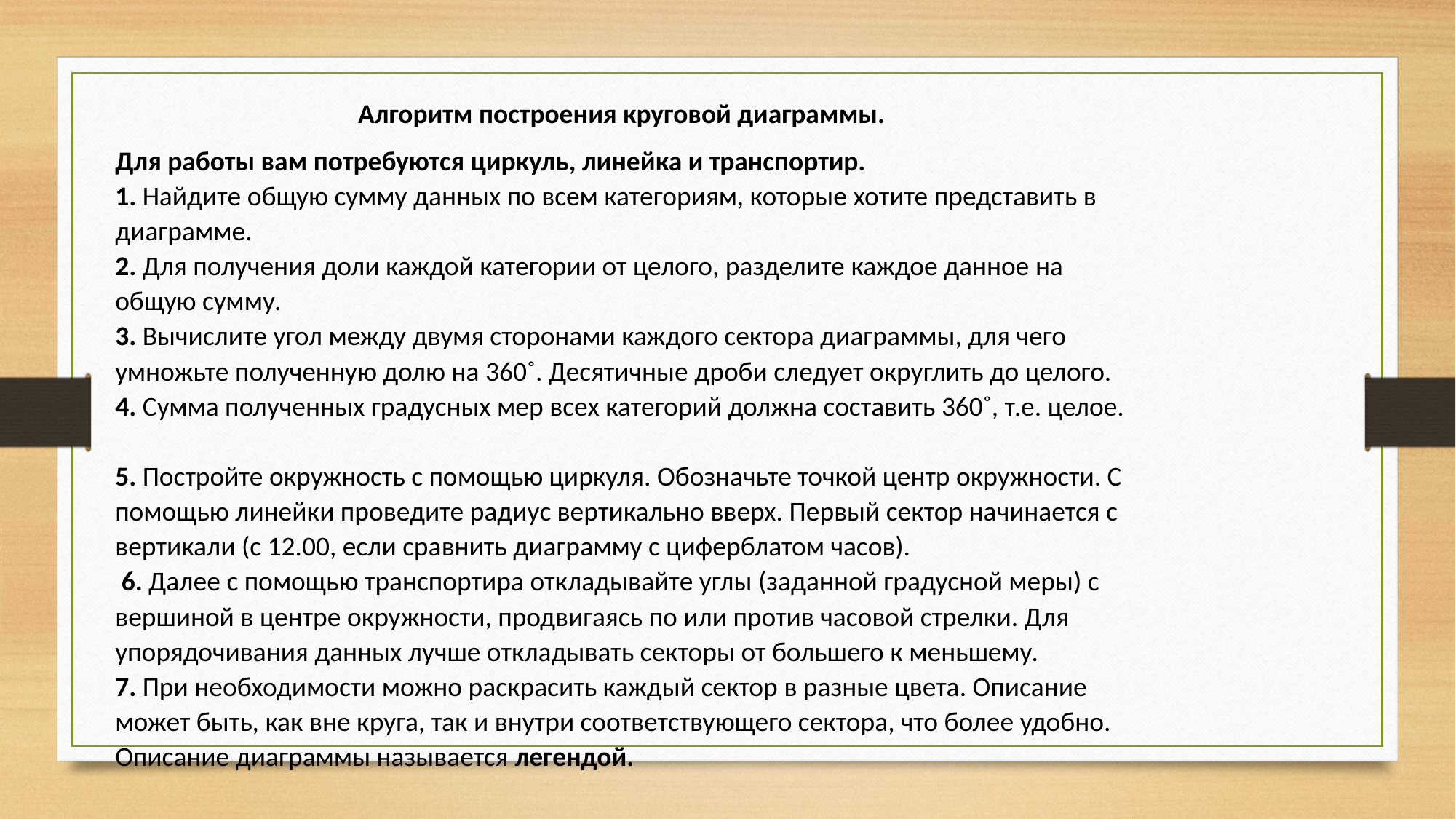

Алгоритм построения круговой диаграммы.
Для работы вам потребуются циркуль, линейка и транспортир.
1. Найдите общую сумму данных по всем категориям, которые хотите представить в диаграмме.
2. Для получения доли каждой категории от целого, разделите каждое данное на общую сумму.
3. Вычислите угол между двумя сторонами каждого сектора диаграммы, для чего умножьте полученную долю на 360˚. Десятичные дроби следует округлить до целого.
4. Сумма полученных градусных мер всех категорий должна составить 360˚, т.е. целое.
5. Постройте окружность с помощью циркуля. Обозначьте точкой центр окружности. С помощью линейки проведите радиус вертикально вверх. Первый сектор начинается с вертикали (с 12.00, если сравнить диаграмму с циферблатом часов).
 6. Далее с помощью транспортира откладывайте углы (заданной градусной меры) с вершиной в центре окружности, продвигаясь по или против часовой стрелки. Для упорядочивания данных лучше откладывать секторы от большего к меньшему.
7. При необходимости можно раскрасить каждый сектор в разные цвета. Описание может быть, как вне круга, так и внутри соответствующего сектора, что более удобно.
Описание диаграммы называется легендой.